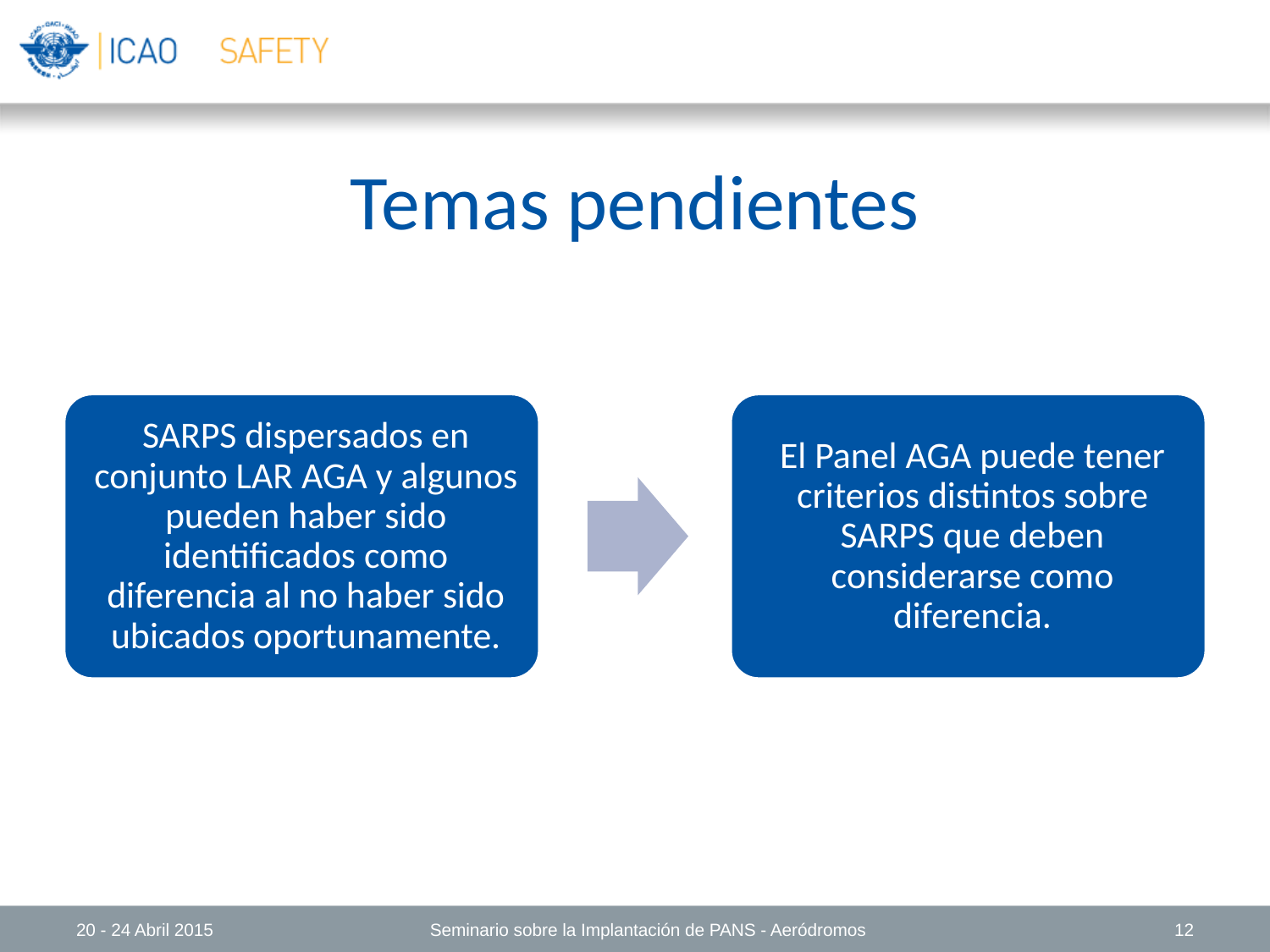

# Temas pendientes
SARPS dispersados en conjunto LAR AGA y algunos pueden haber sido identificados como diferencia al no haber sido ubicados oportunamente.

El Panel AGA puede tener criterios distintos sobre SARPS que deben considerarse como diferencia.
20 - 24 Abril 2015
Seminario sobre la Implantación de PANS - Aeródromos
12